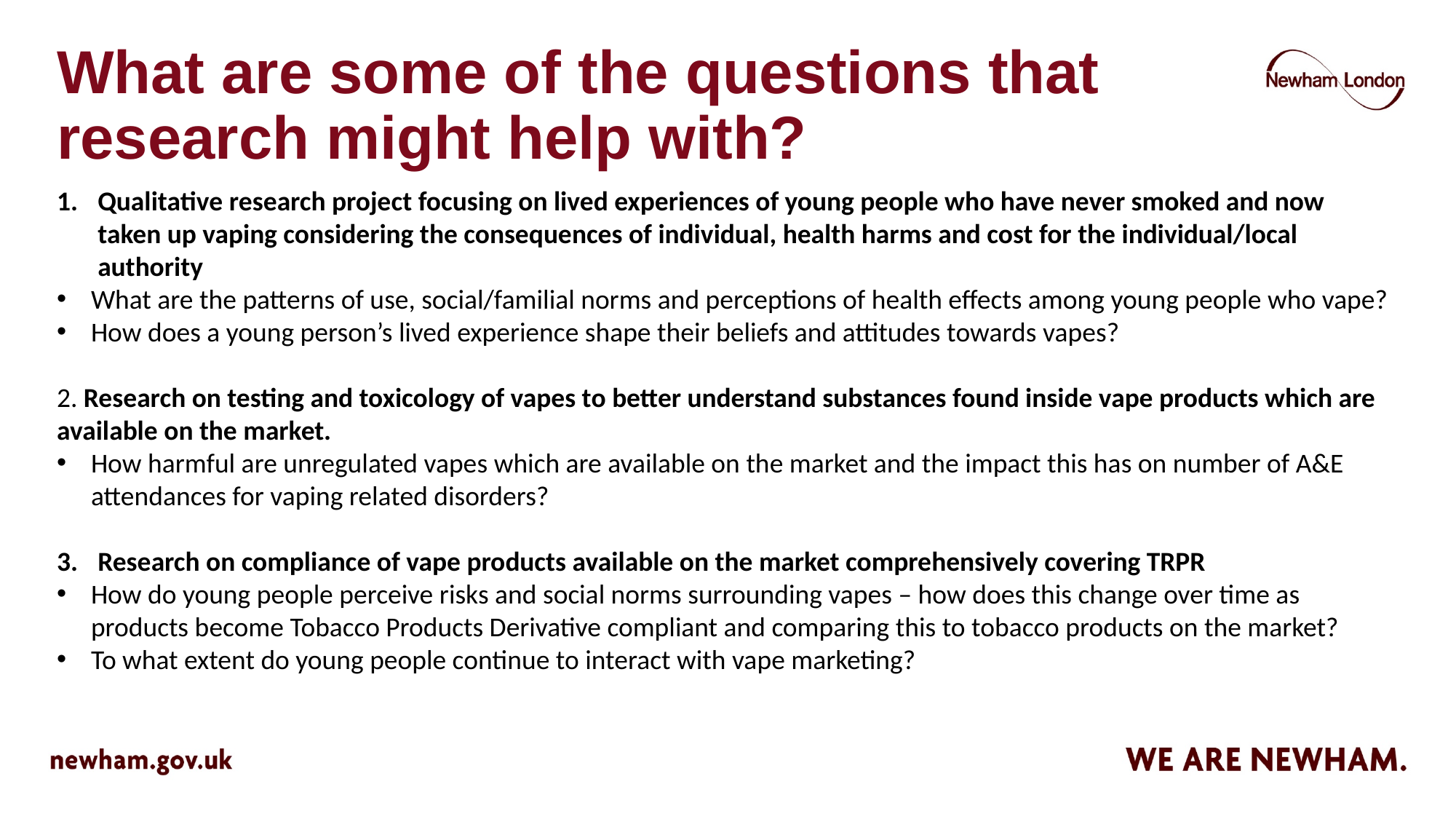

# What are some of the questions that research might help with?
Qualitative research project focusing on lived experiences of young people who have never smoked and now taken up vaping considering the consequences of individual, health harms and cost for the individual/local authority
What are the patterns of use, social/familial norms and perceptions of health effects among young people who vape?
How does a young person’s lived experience shape their beliefs and attitudes towards vapes?

2. Research on testing and toxicology of vapes to better understand substances found inside vape products which are available on the market.
How harmful are unregulated vapes which are available on the market and the impact this has on number of A&E attendances for vaping related disorders?

Research on compliance of vape products available on the market comprehensively covering TRPR
How do young people perceive risks and social norms surrounding vapes – how does this change over time as products become Tobacco Products Derivative compliant and comparing this to tobacco products on the market?
To what extent do young people continue to interact with vape marketing?